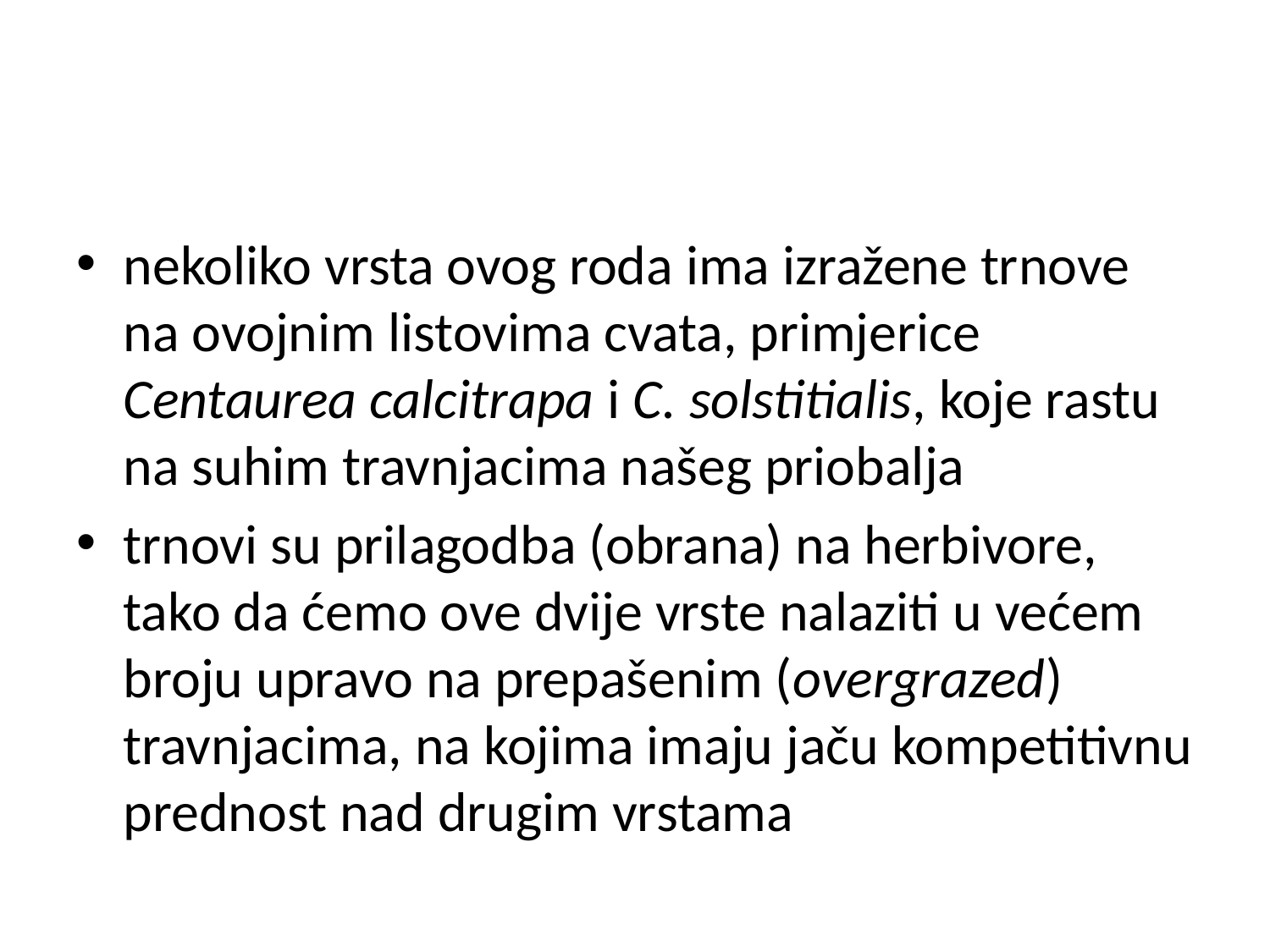

#
nekoliko vrsta ovog roda ima izražene trnove na ovojnim listovima cvata, primjerice Centaurea calcitrapa i C. solstitialis, koje rastu na suhim travnjacima našeg priobalja
trnovi su prilagodba (obrana) na herbivore, tako da ćemo ove dvije vrste nalaziti u većem broju upravo na prepašenim (overgrazed) travnjacima, na kojima imaju jaču kompetitivnu prednost nad drugim vrstama